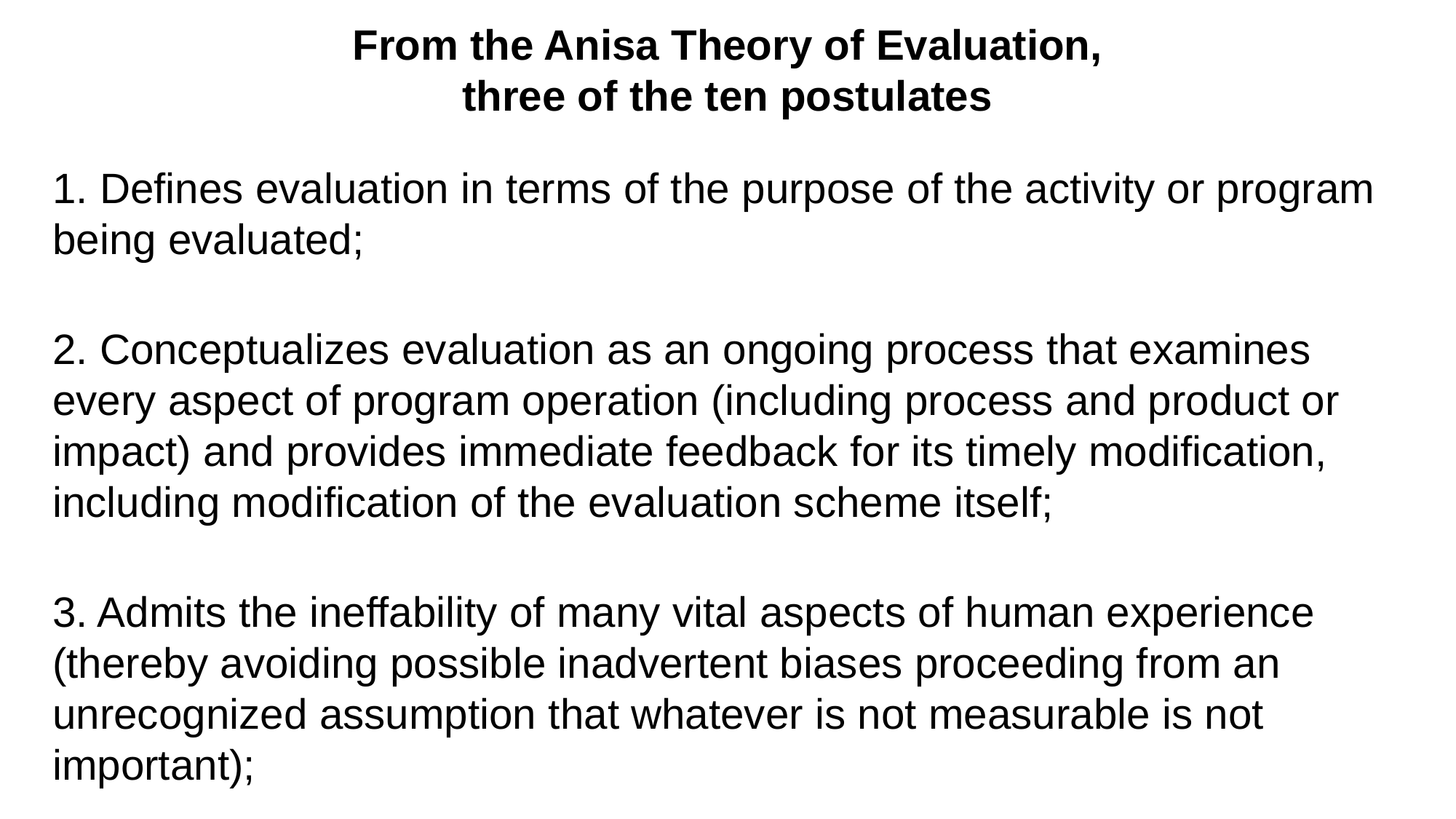

# From the Anisa Theory of Evaluation, three of the ten postulates
1. Defines evaluation in terms of the purpose of the activity or program being evaluated;

2. Conceptualizes evaluation as an ongoing process that examines every aspect of program operation (including process and product or impact) and provides immediate feedback for its timely modification, including modification of the evaluation scheme itself;

3. Admits the ineffability of many vital aspects of human experience (thereby avoiding possible inadvertent biases proceeding from an unrecognized assumption that whatever is not measurable is not important);